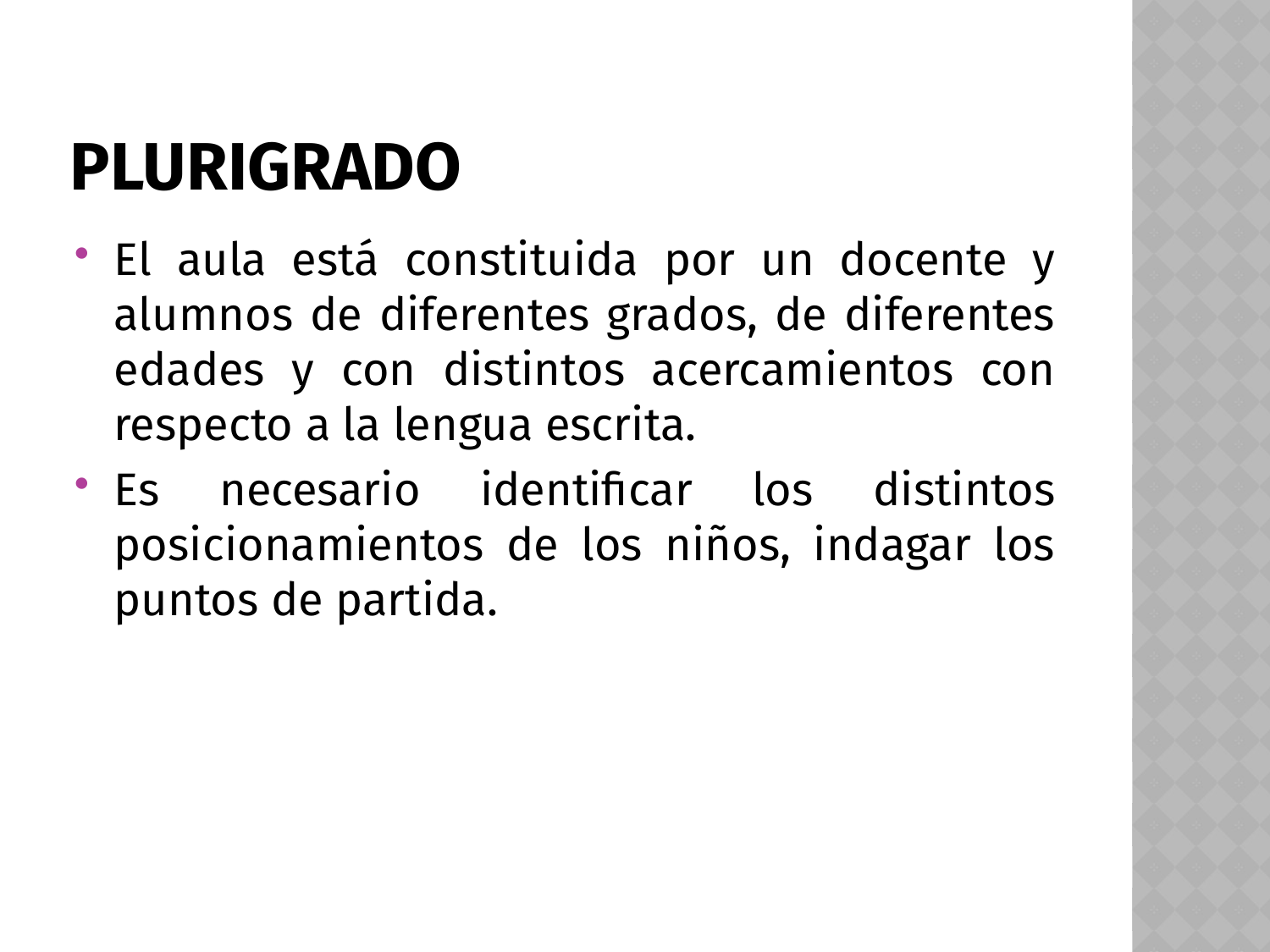

# Plurigrado
El aula está constituida por un docente y alumnos de diferentes grados, de diferentes edades y con distintos acercamientos con respecto a la lengua escrita.
Es necesario identificar los distintos posicionamientos de los niños, indagar los puntos de partida.